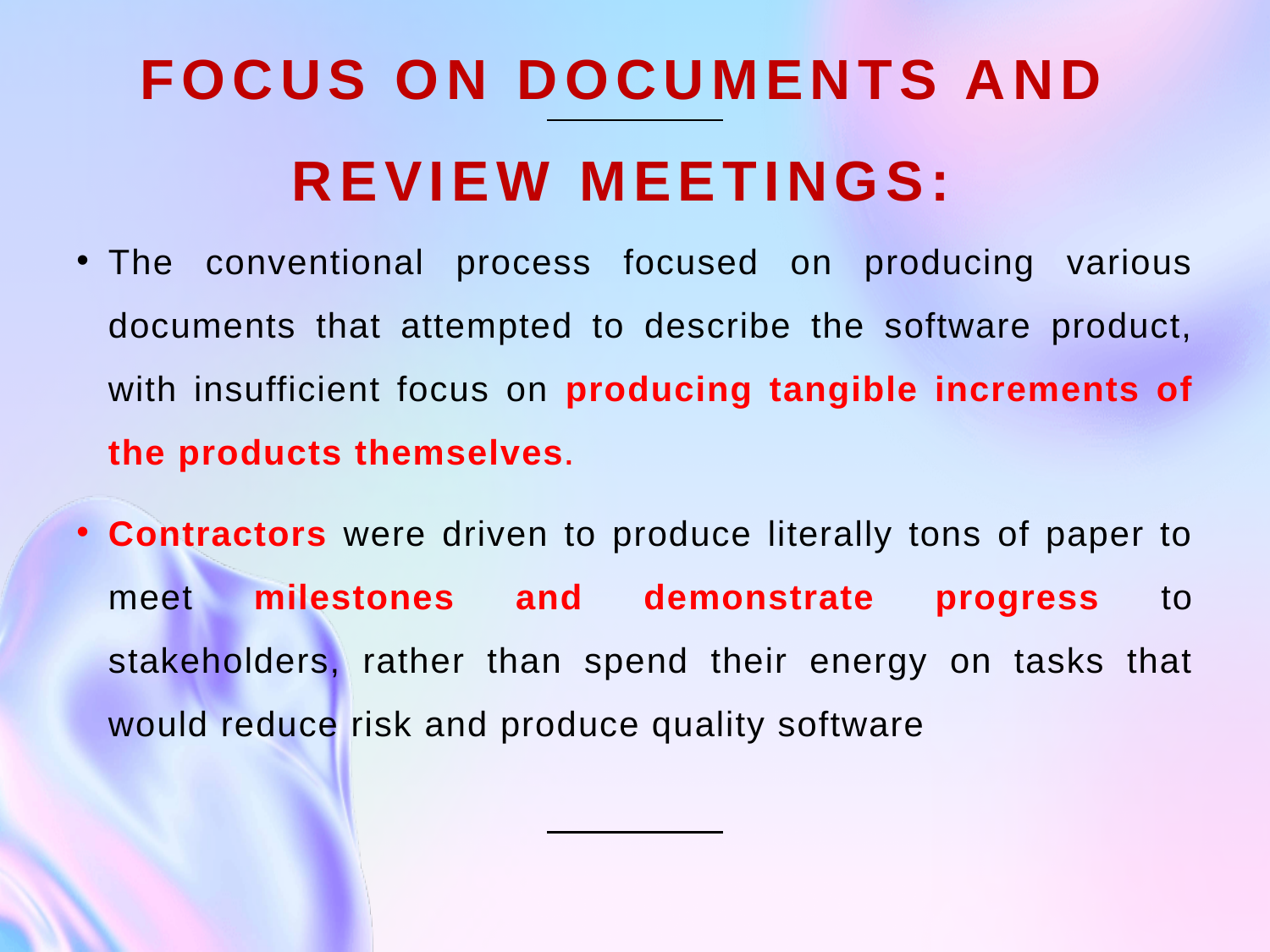

# Focus on Documents and Review Meetings:
The conventional process focused on producing various documents that attempted to describe the software product, with insufficient focus on producing tangible increments of the products themselves.
Contractors were driven to produce literally tons of paper to meet milestones and demonstrate progress to stakeholders, rather than spend their energy on tasks that would reduce risk and produce quality software